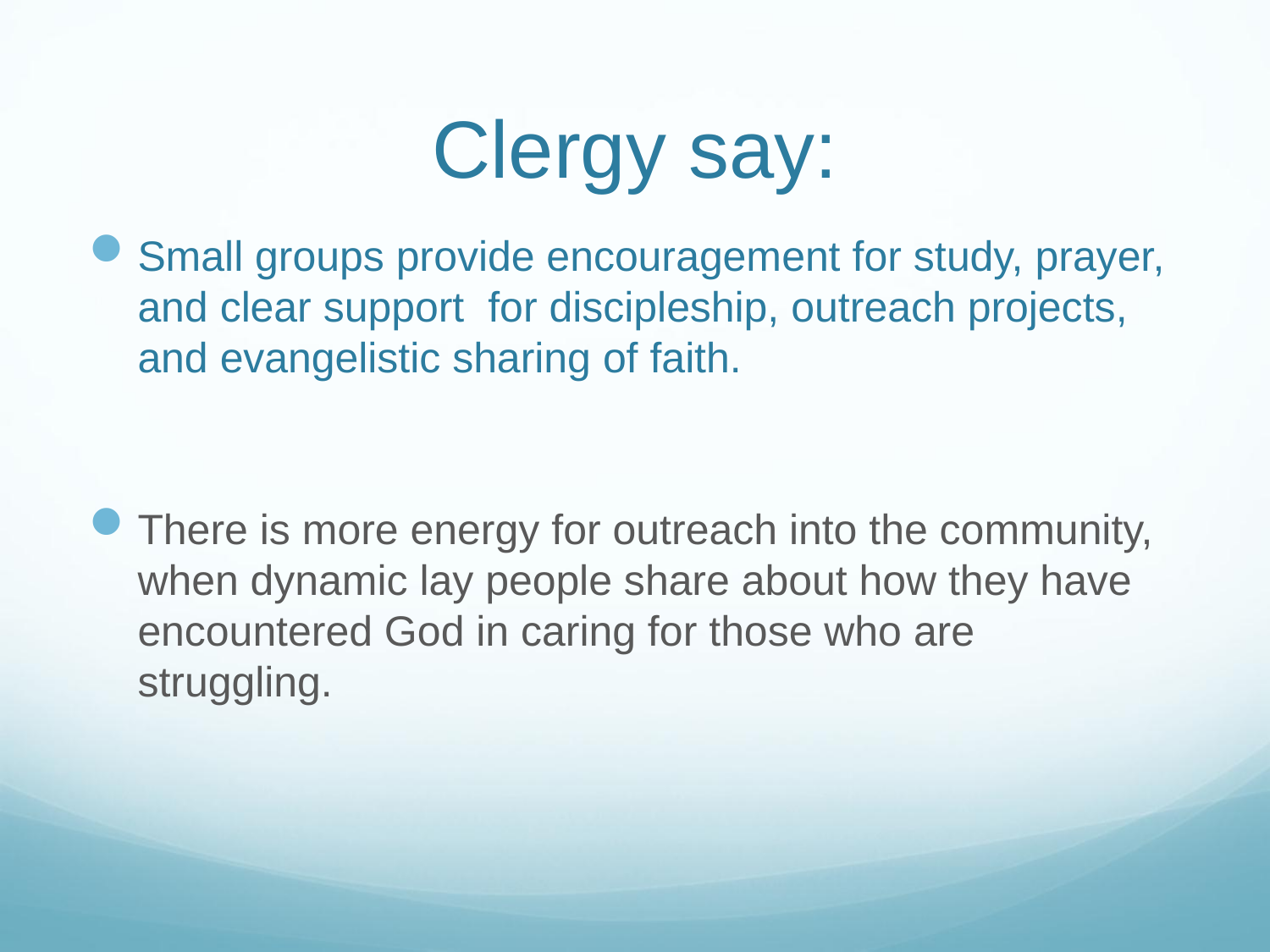

# Clergy say:
Small groups provide encouragement for study, prayer, and clear support  for discipleship, outreach projects, and evangelistic sharing of faith.

There is more energy for outreach into the community, when dynamic lay people share about how they have encountered God in caring for those who are struggling.